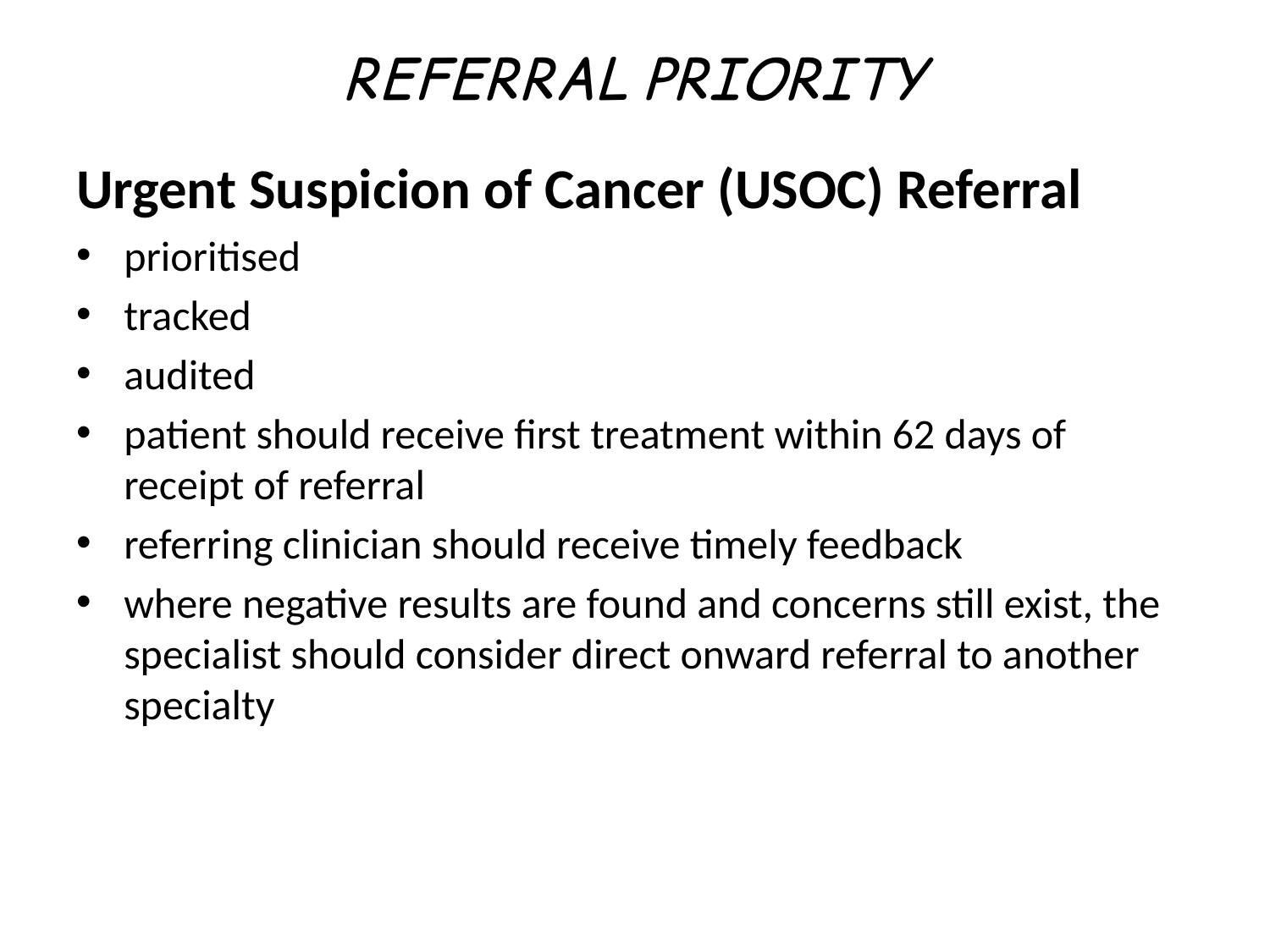

# REFERRAL PRIORITY
Urgent Suspicion of Cancer (USOC) Referral
prioritised
tracked
audited
patient should receive first treatment within 62 days of receipt of referral
referring clinician should receive timely feedback
where negative results are found and concerns still exist, the specialist should consider direct onward referral to another specialty